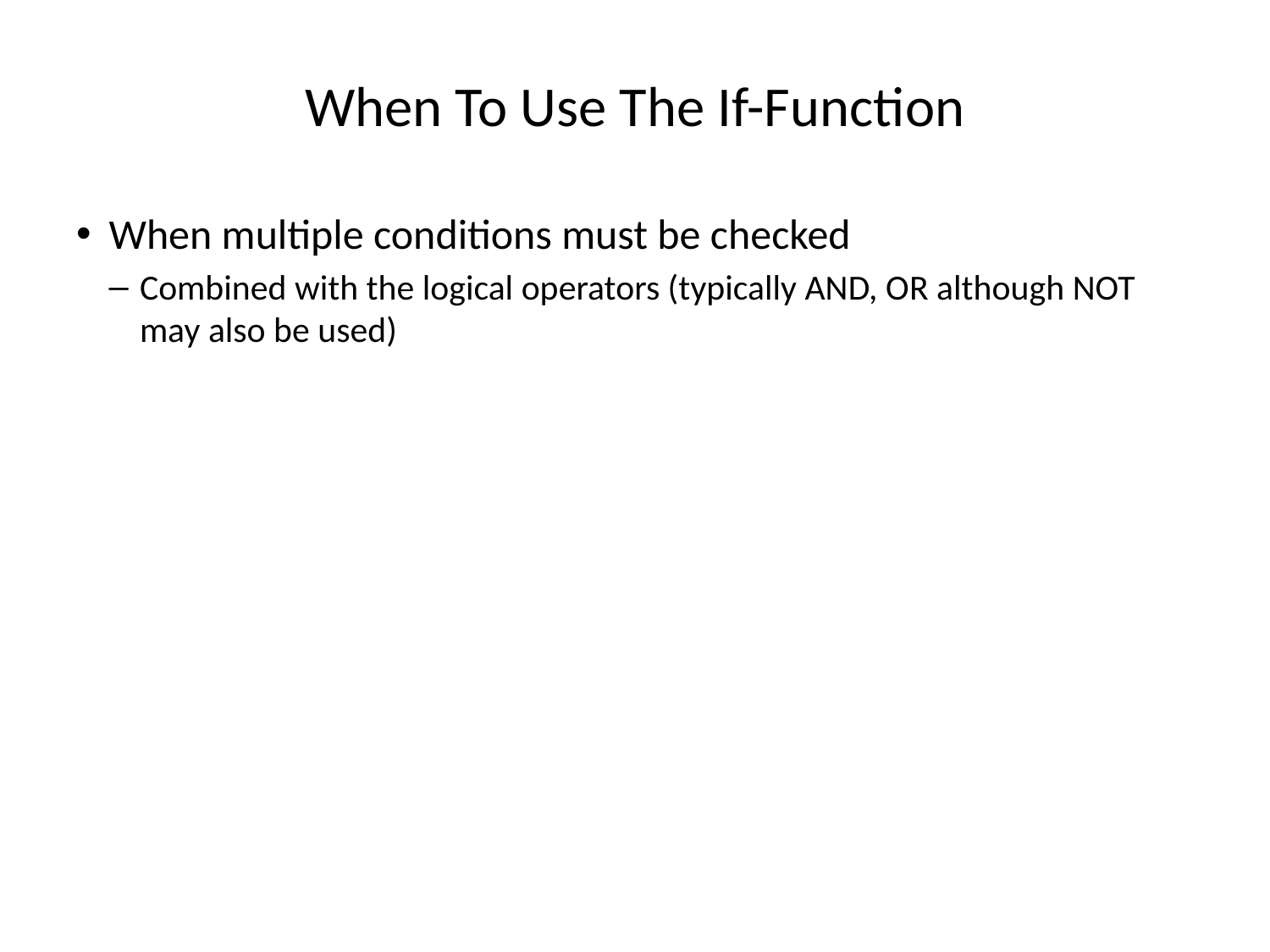

# When To Use The If-Function
When multiple conditions must be checked
Combined with the logical operators (typically AND, OR although NOT may also be used)